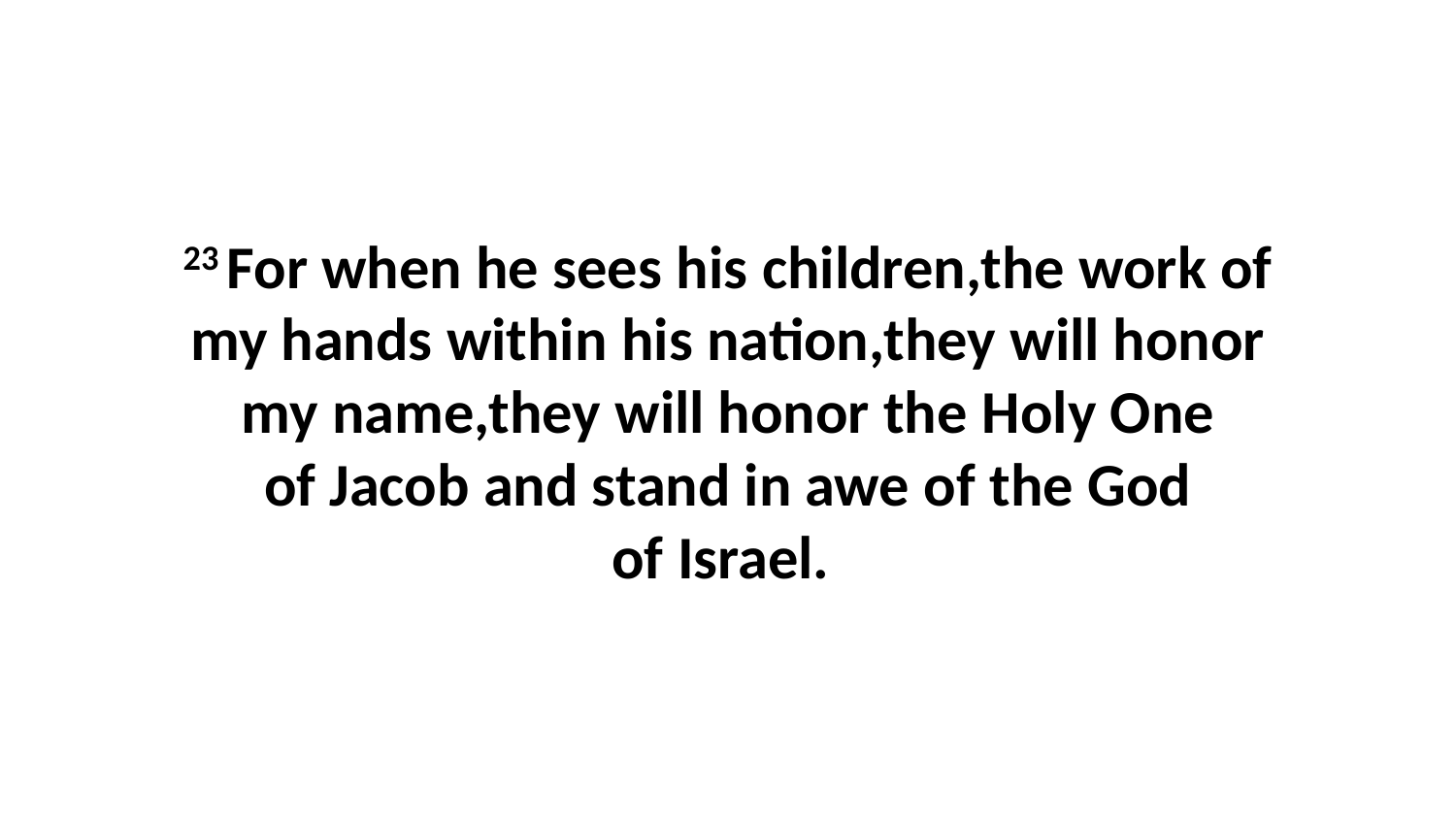

23 For when he sees his children,the work of my hands within his nation,they will honor my name,they will honor the Holy One of Jacob and stand in awe of the God of Israel.